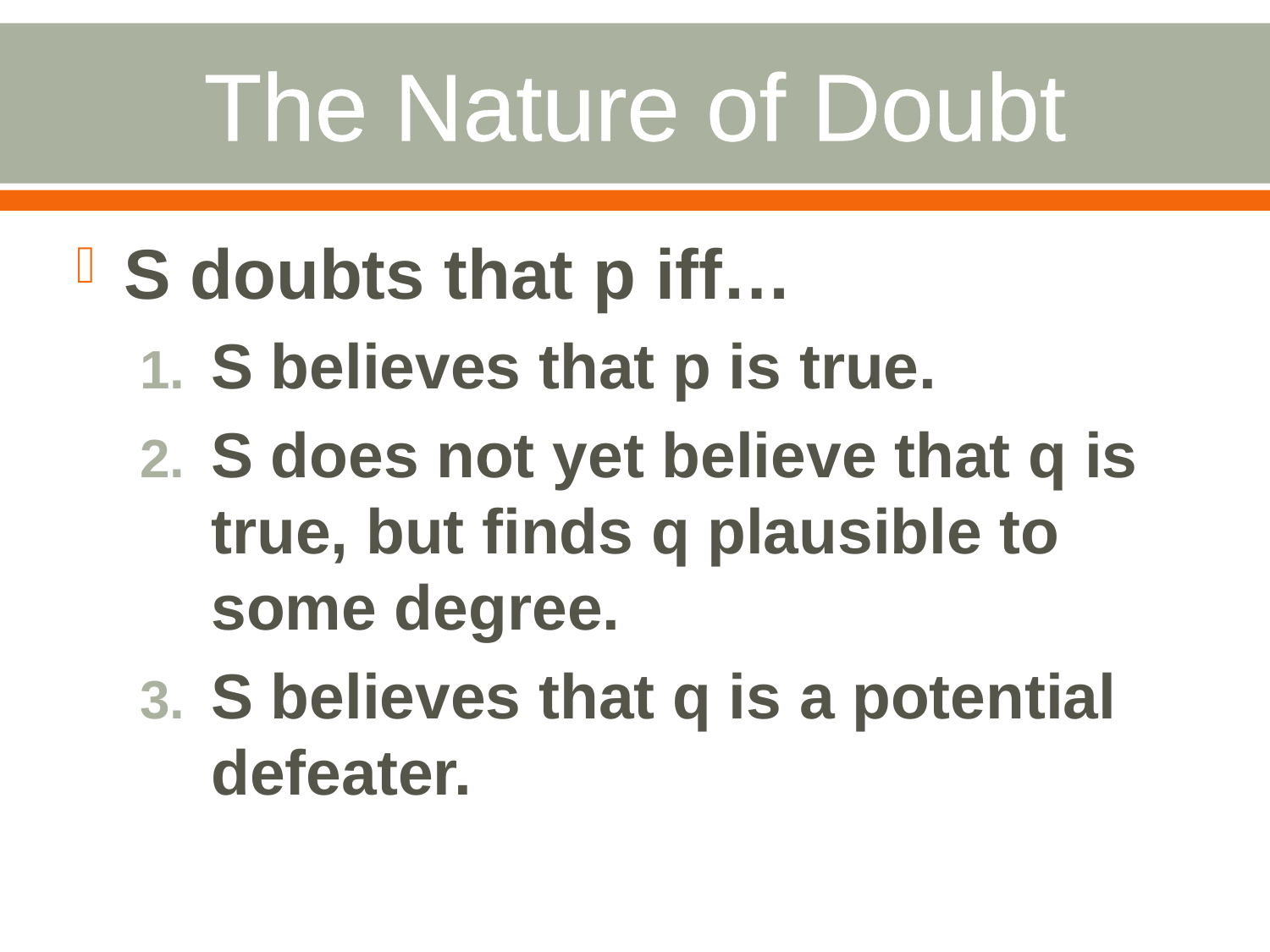

# The Nature of Doubt
S doubts that p iff…
S believes that p is true.
S does not yet believe that q is true, but finds q plausible to some degree.
S believes that q is a potential defeater.